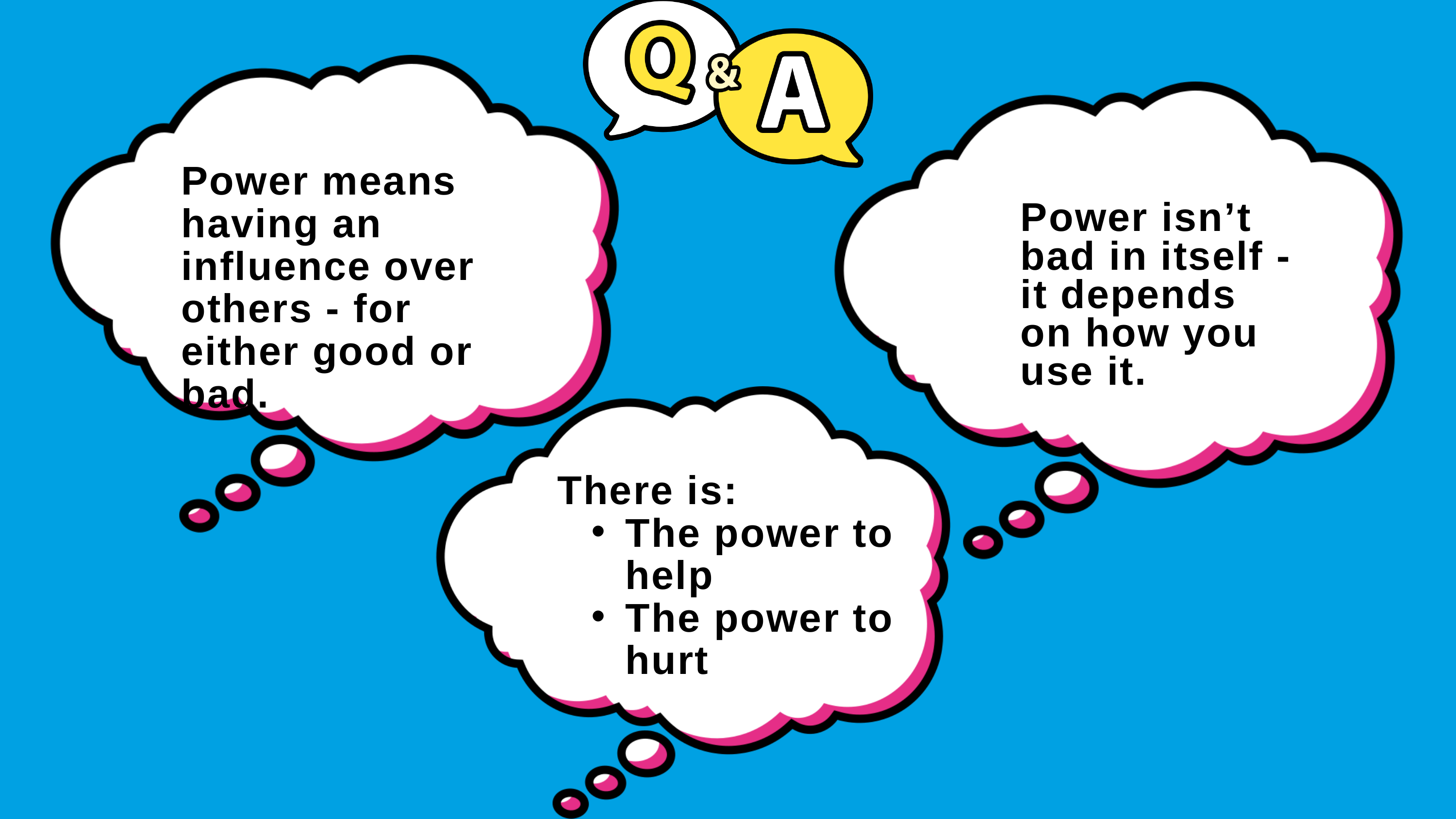

Power means having an influence over others - for either good or bad.
Power isn’t bad in itself - it depends on how you use it.

There is:
The power to help
The power to hurt